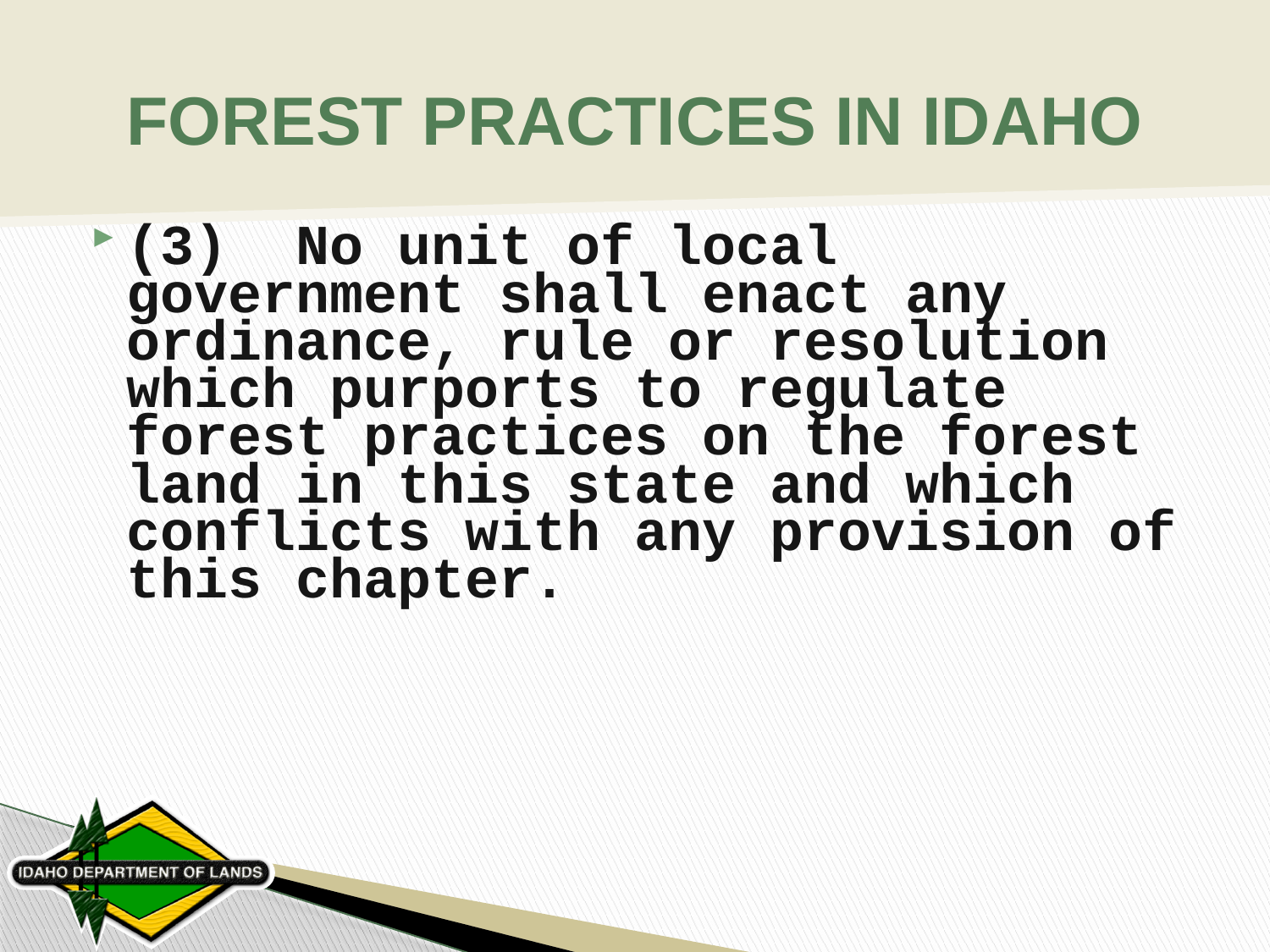

# FOREST PRACTICES IN IDAHO
(3)  No unit of local government shall enact any ordinance, rule or resolution which purports to regulate forest practices on the forest land in this state and which conflicts with any provision of this chapter.